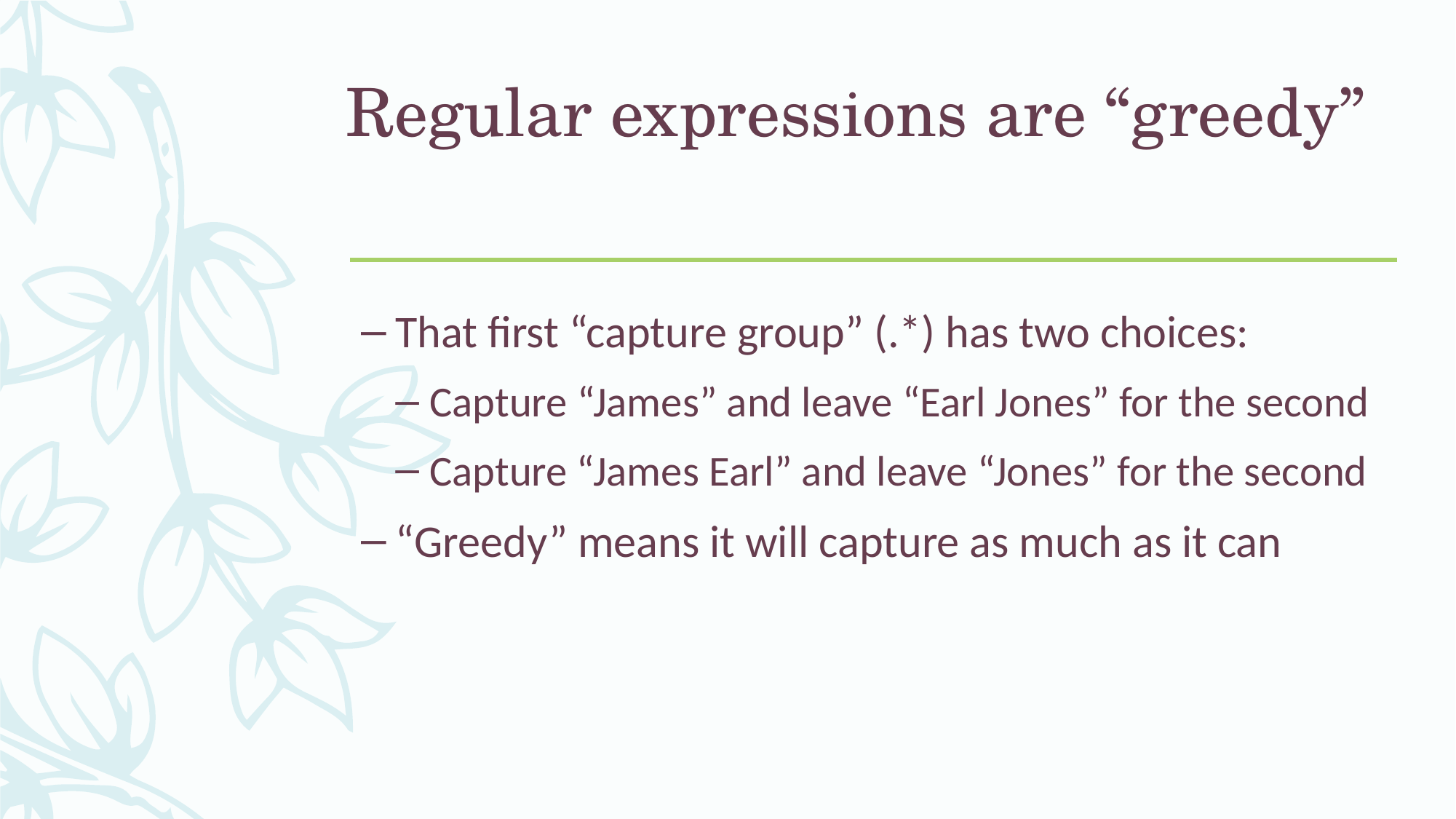

# Regular expressions are “greedy”
That first “capture group” (.*) has two choices:
Capture “James” and leave “Earl Jones” for the second
Capture “James Earl” and leave “Jones” for the second
“Greedy” means it will capture as much as it can